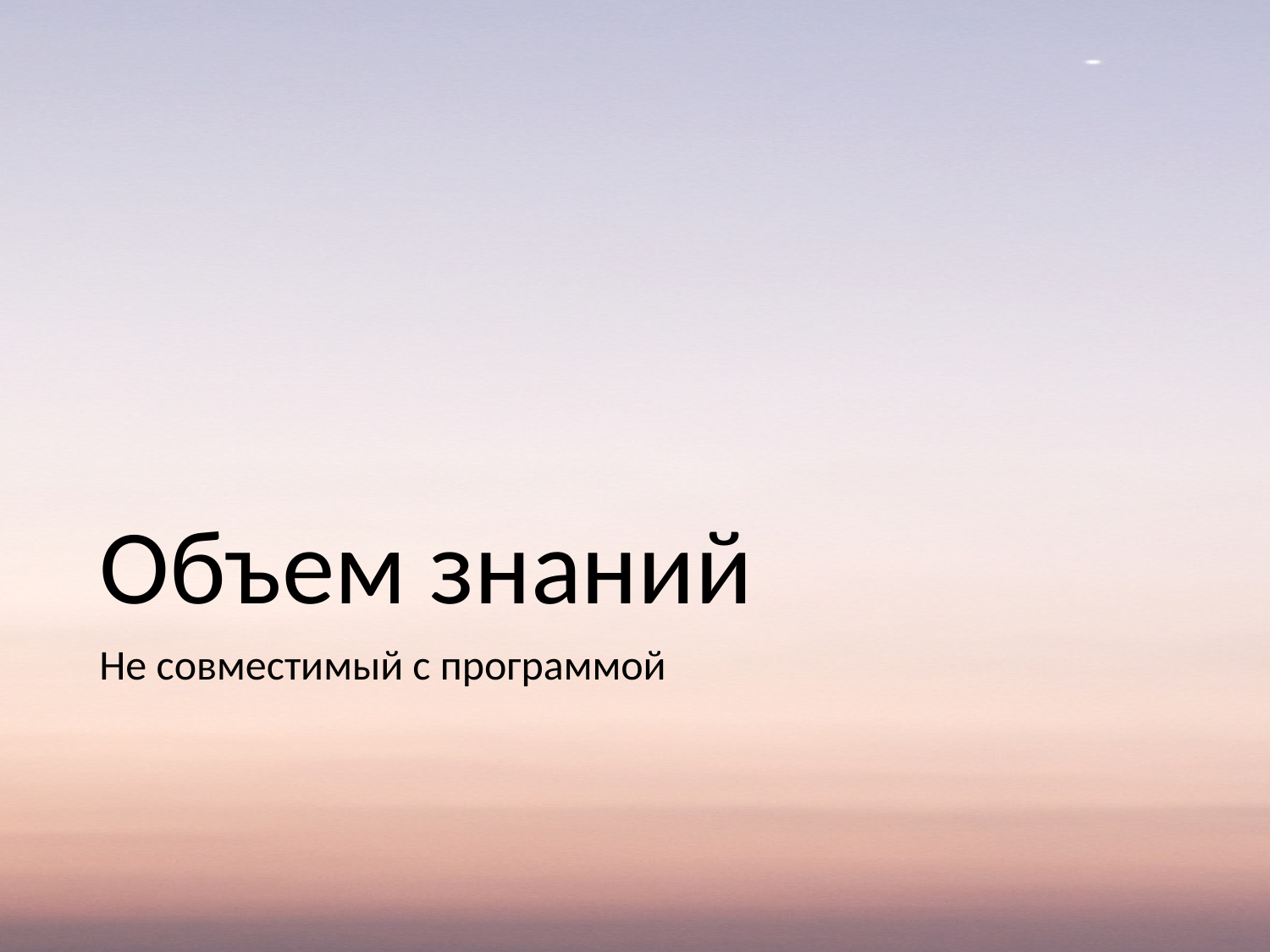

# Объем знаний
Не совместимый с программой